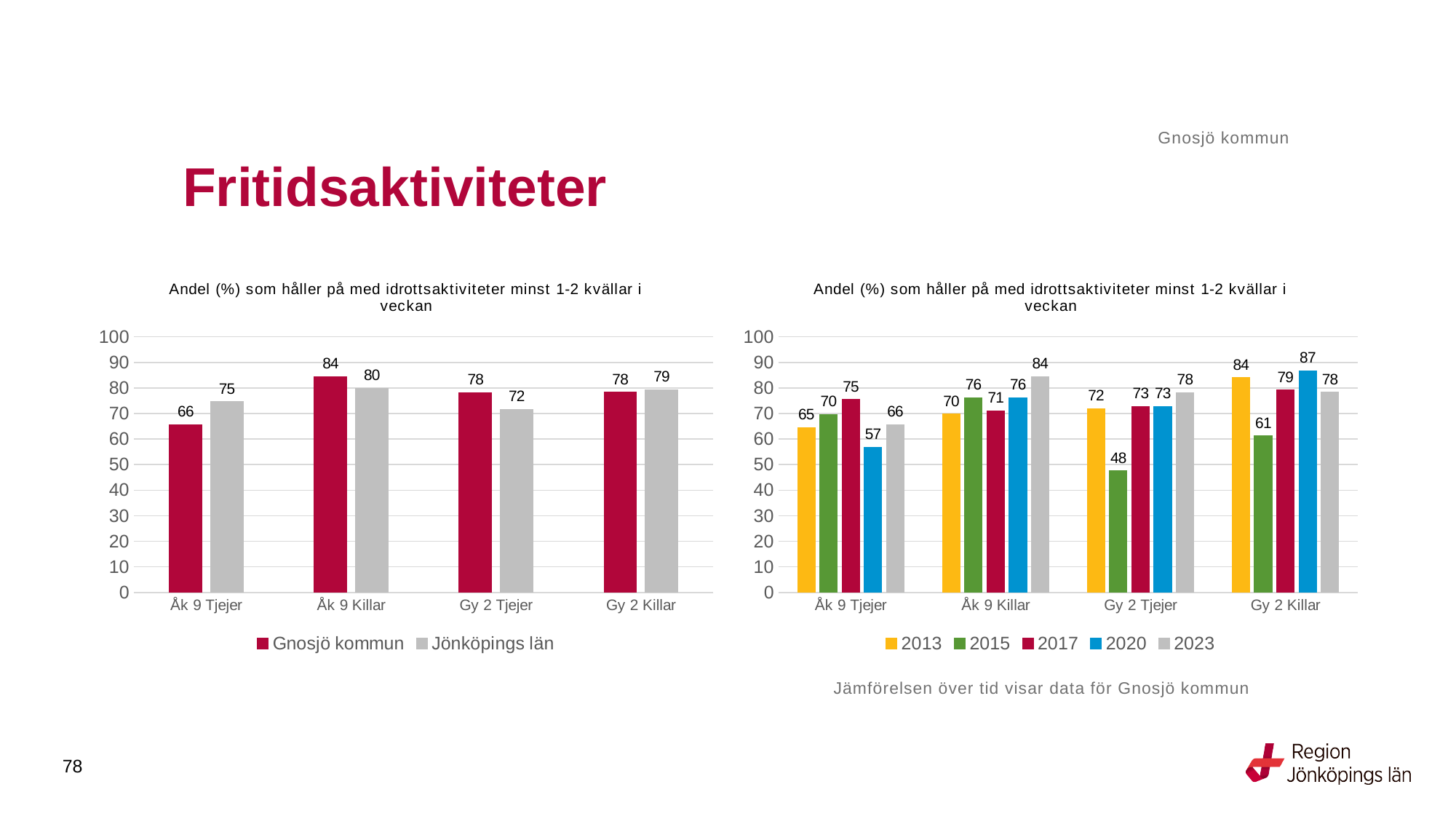

Gnosjö kommun
# Fritidsaktiviteter

### Chart: Andel (%) som håller på med idrottsaktiviteter minst 1-2 kvällar i veckan

| Category | Gnosjö kommun | Jönköpings län |
|---|---|---|
| Åk 9 Tjejer | 65.7143 | 74.6711 |
| Åk 9 Killar | 84.4444 | 79.9322 |
| Gy 2 Tjejer | 78.125 | 71.6796 |
| Gy 2 Killar | 78.3784 | 79.33 |

### Chart: Andel (%) som håller på med idrottsaktiviteter minst 1-2 kvällar i veckan

| Category | 2013 | 2015 | 2017 | 2020 | 2023 |
|---|---|---|---|---|---|
| Åk 9 Tjejer | 64.5161 | 69.6429 | 75.4386 | 56.8182 | 65.7143 |
| Åk 9 Killar | 69.7674 | 76.2712 | 71.1111 | 76.2712 | 84.4444 |
| Gy 2 Tjejer | 71.875 | 47.619 | 72.7273 | 72.7273 | 78.125 |
| Gy 2 Killar | 84.0 | 61.2903 | 79.1667 | 86.6667 | 78.3784 |
Jämförelsen över tid visar data för Gnosjö kommun
78